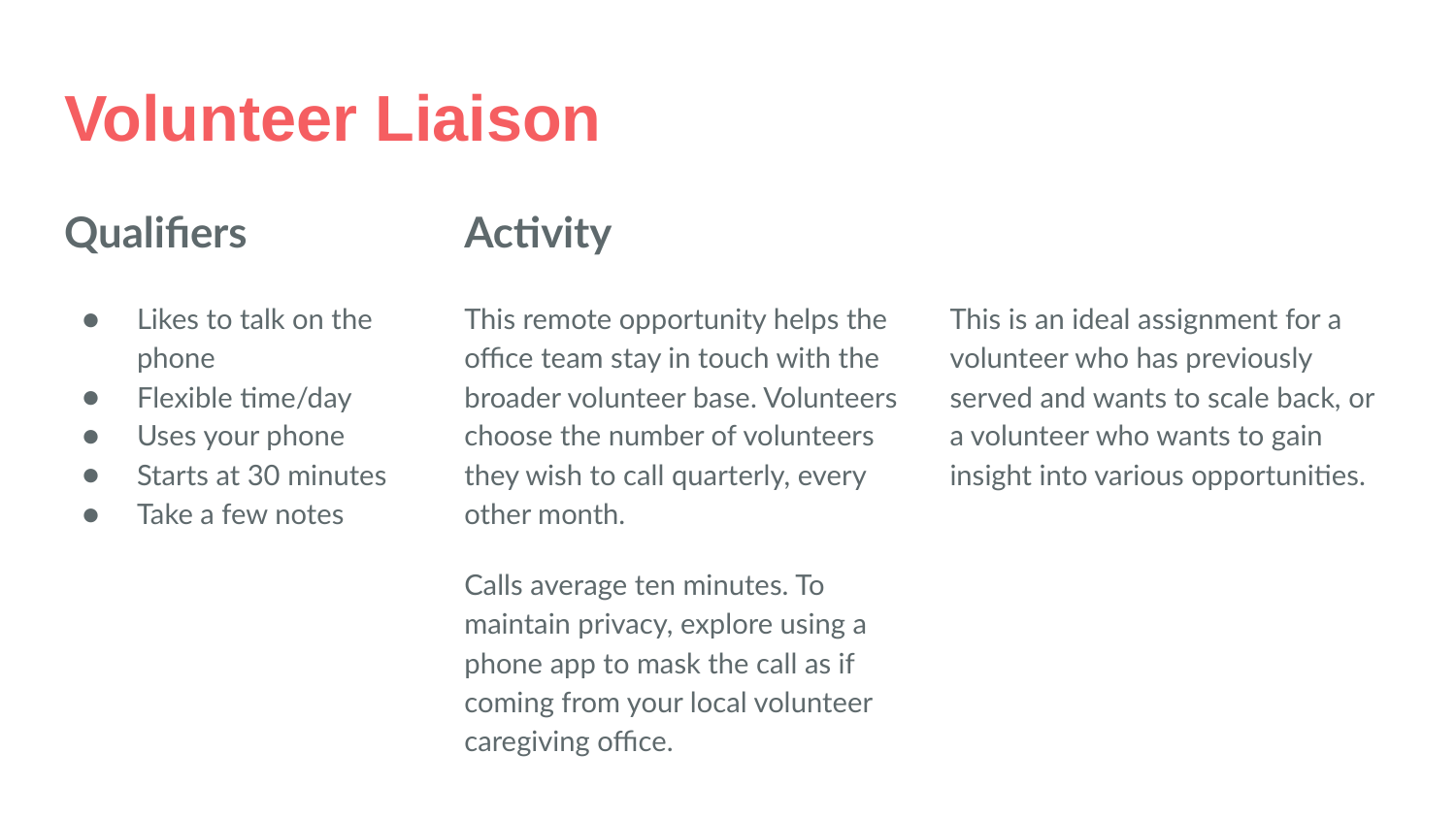

Volunteer Liaison
Qualifiers
Activity
Likes to talk on the phone
Flexible time/day
Uses your phone
Starts at 30 minutes
Take a few notes
This remote opportunity helps the office team stay in touch with the broader volunteer base. Volunteers choose the number of volunteers they wish to call quarterly, every other month.
Calls average ten minutes. To maintain privacy, explore using a phone app to mask the call as if coming from your local volunteer caregiving office.
This is an ideal assignment for a volunteer who has previously served and wants to scale back, or a volunteer who wants to gain insight into various opportunities.